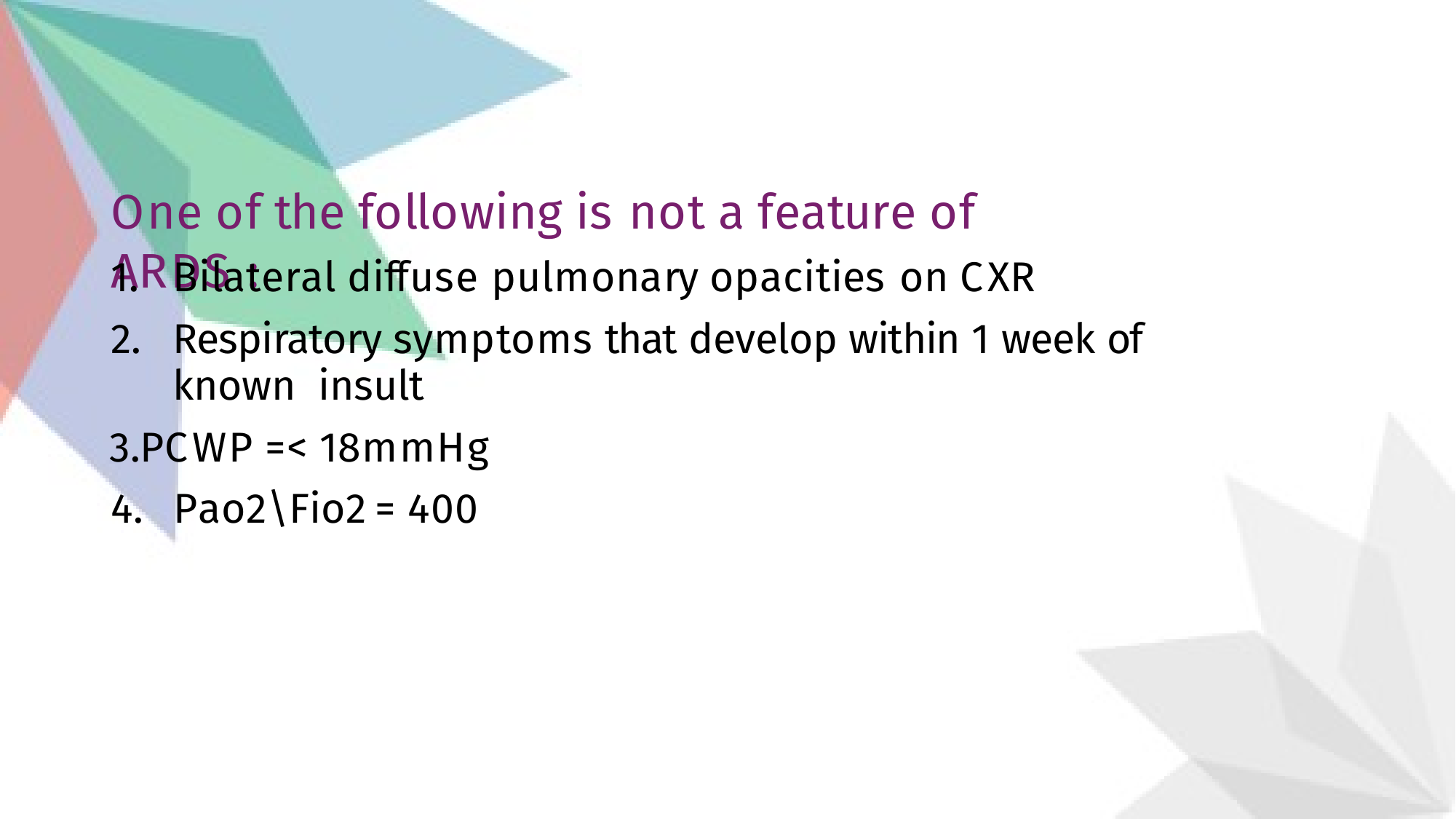

# One of the following is not a feature of ARDS :
Bilateral diffuse pulmonary opacities on CXR
Respiratory symptoms that develop within 1 week of known  insult
PCWP =< 18mmHg  4.	Pao2\Fio2	= 400